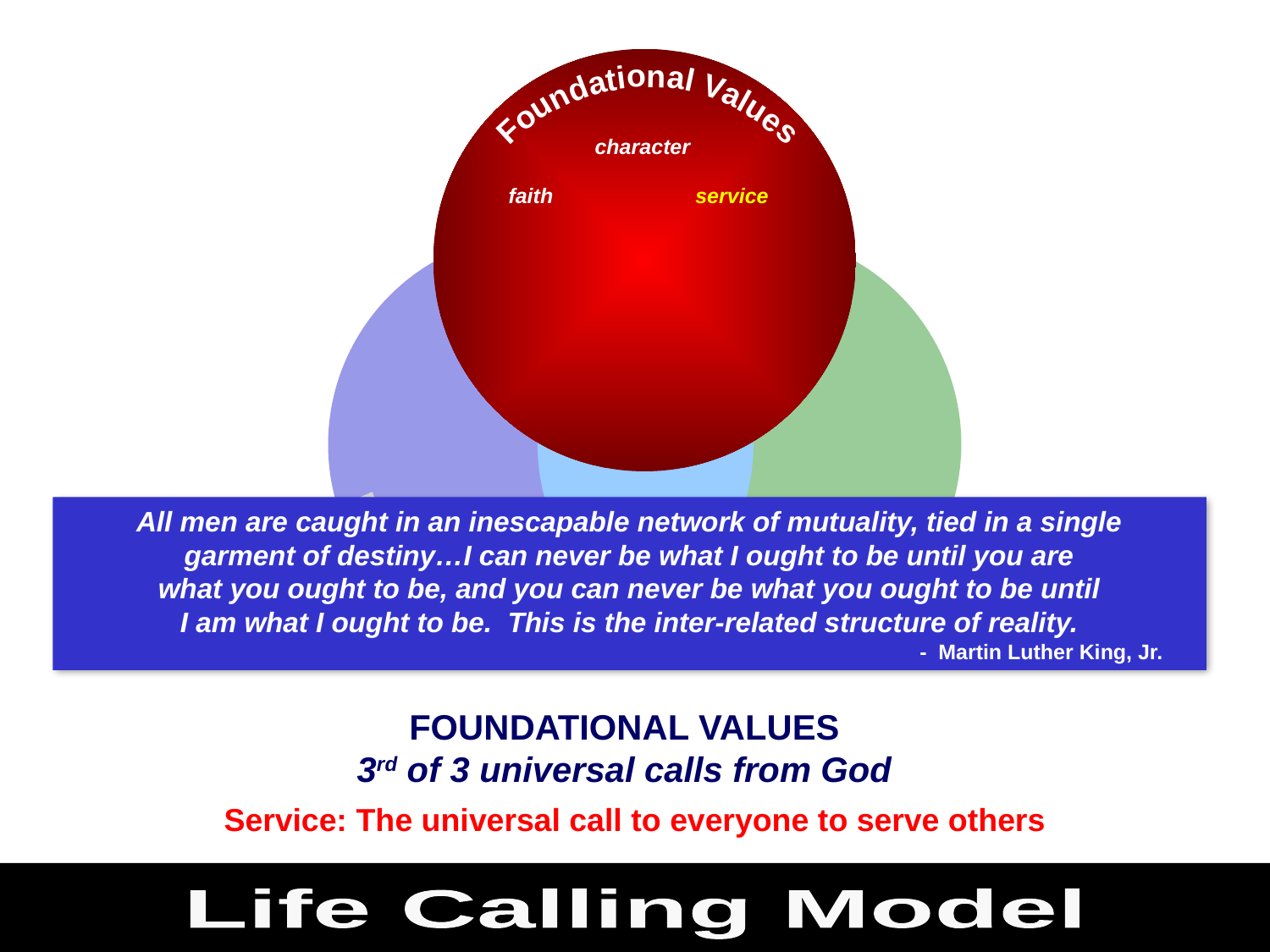

o
n
i
a
t
l
a
V
d
a
n
l
u
u
o
e
F
s
character
faith
service

P
e
r
s
o
n
a
l

L
e
a
d
p
e
i
r
h
s
n
g
i
s
e
D
e
u
q
i
n
U
All men are caught in an inescapable network of mutuality, tied in a single
garment of destiny…I can never be what I ought to be until you are
what you ought to be, and you can never be what you ought to be until
I am what I ought to be.  This is the inter-related structure of reality.
                                                                                                                                           -  Martin Luther King, Jr.
FOUNDATIONAL VALUES
3rd of 3 universal calls from God
Service: The universal call to everyone to serve others

Life Calling Model